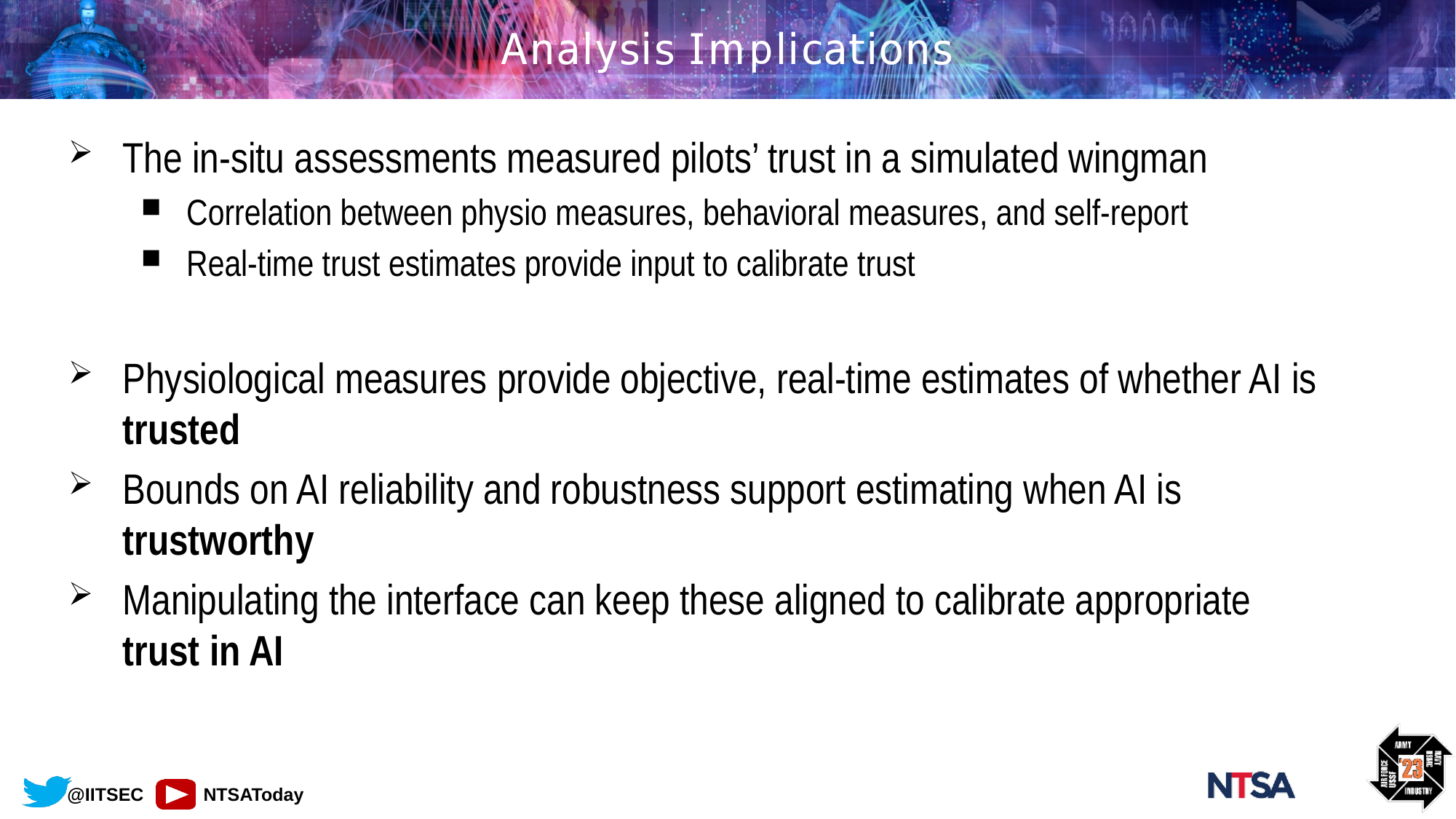

# Analysis Implications
The in-situ assessments measured pilots’ trust in a simulated wingman
Correlation between physio measures, behavioral measures, and self-report
Real-time trust estimates provide input to calibrate trust

Physiological measures provide objective, real-time estimates of whether AI is
trusted
Bounds on AI reliability and robustness support estimating when AI is
trustworthy
Manipulating the interface can keep these aligned to calibrate appropriate
trust in AI